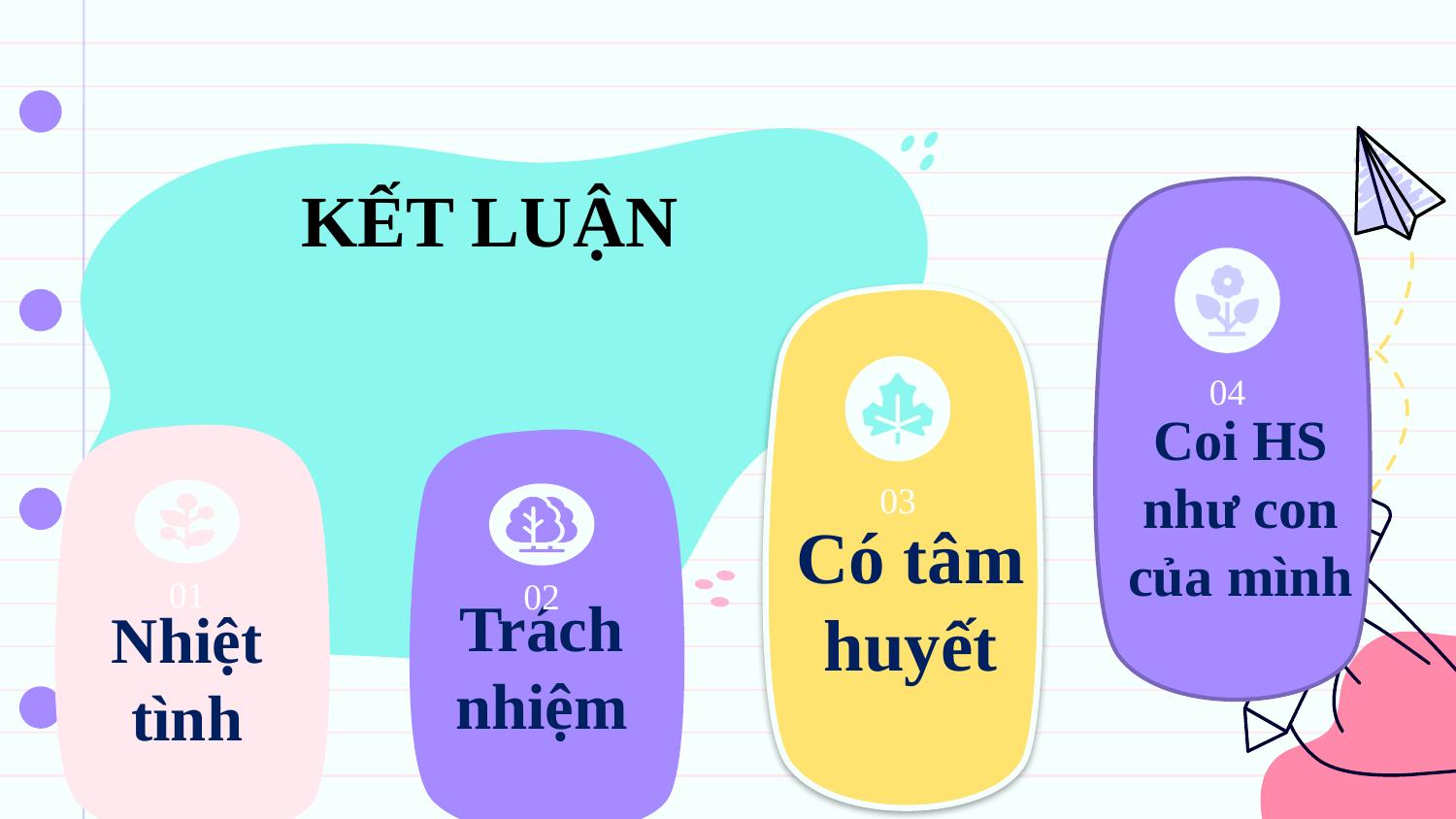

# KẾT LUẬN

04
Coi HS như con của mình

03
Có tâm huyết

01
Nhiệt tình

02
Trách nhiệm